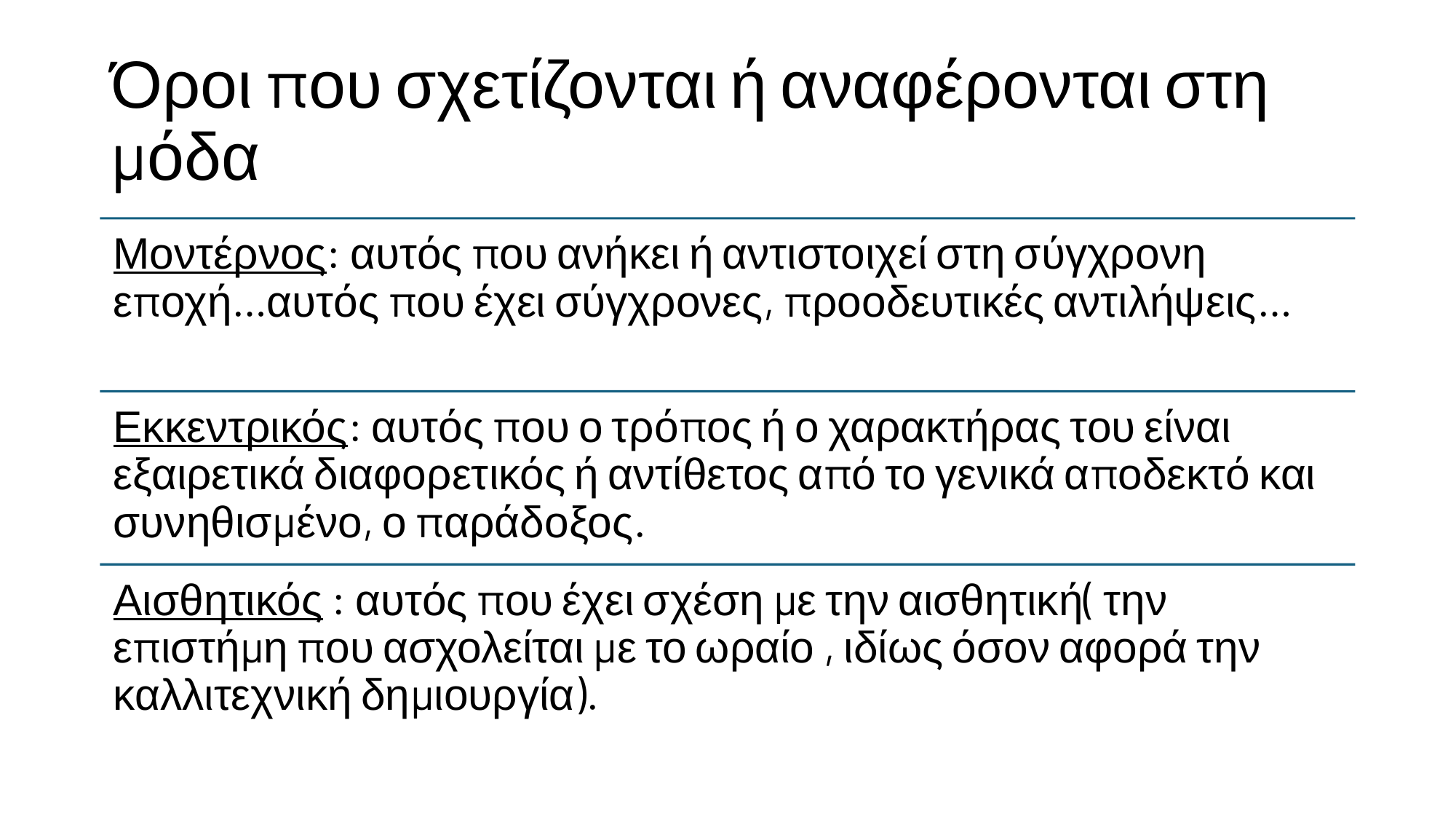

# Όροι που σχετίζονται ή αναφέρονται στη μόδα
Μοντέρνος: αυτός που ανήκει ή αντιστοιχεί στη σύγχρονη εποχή…αυτός που έχει σύγχρονες, προοδευτικές αντιλήψεις…
Εκκεντρικός: αυτός που ο τρόπος ή ο χαρακτήρας του είναι εξαιρετικά διαφορετικός ή αντίθετος από το γενικά αποδεκτό και συνηθισμένο, ο παράδοξος.
Αισθητικός : αυτός που έχει σχέση με την αισθητική( την επιστήμη που ασχολείται με το ωραίο , ιδίως όσον αφορά την καλλιτεχνική δημιουργία).